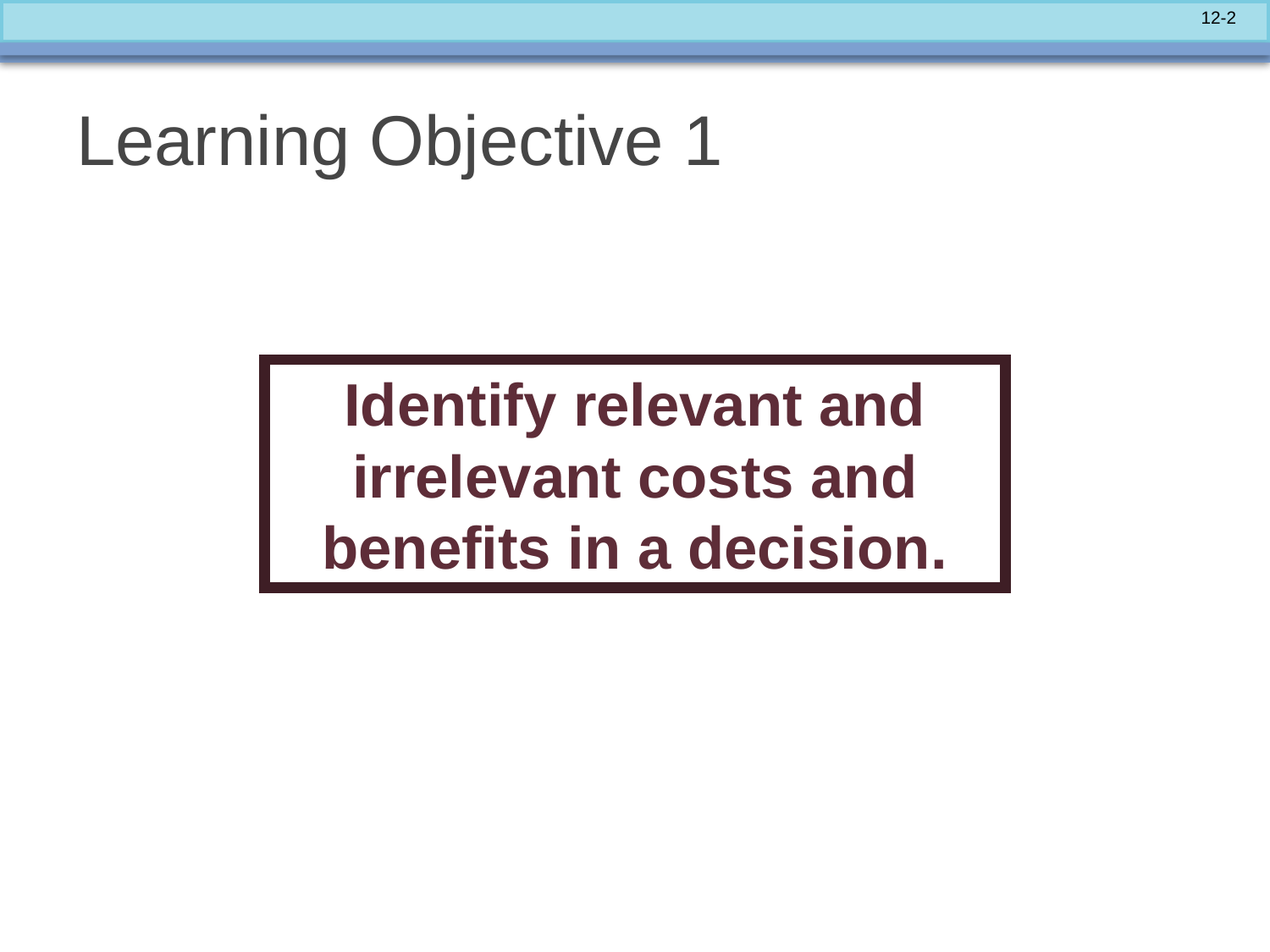

# Learning Objective 1
Identify relevant and irrelevant costs and benefits in a decision.